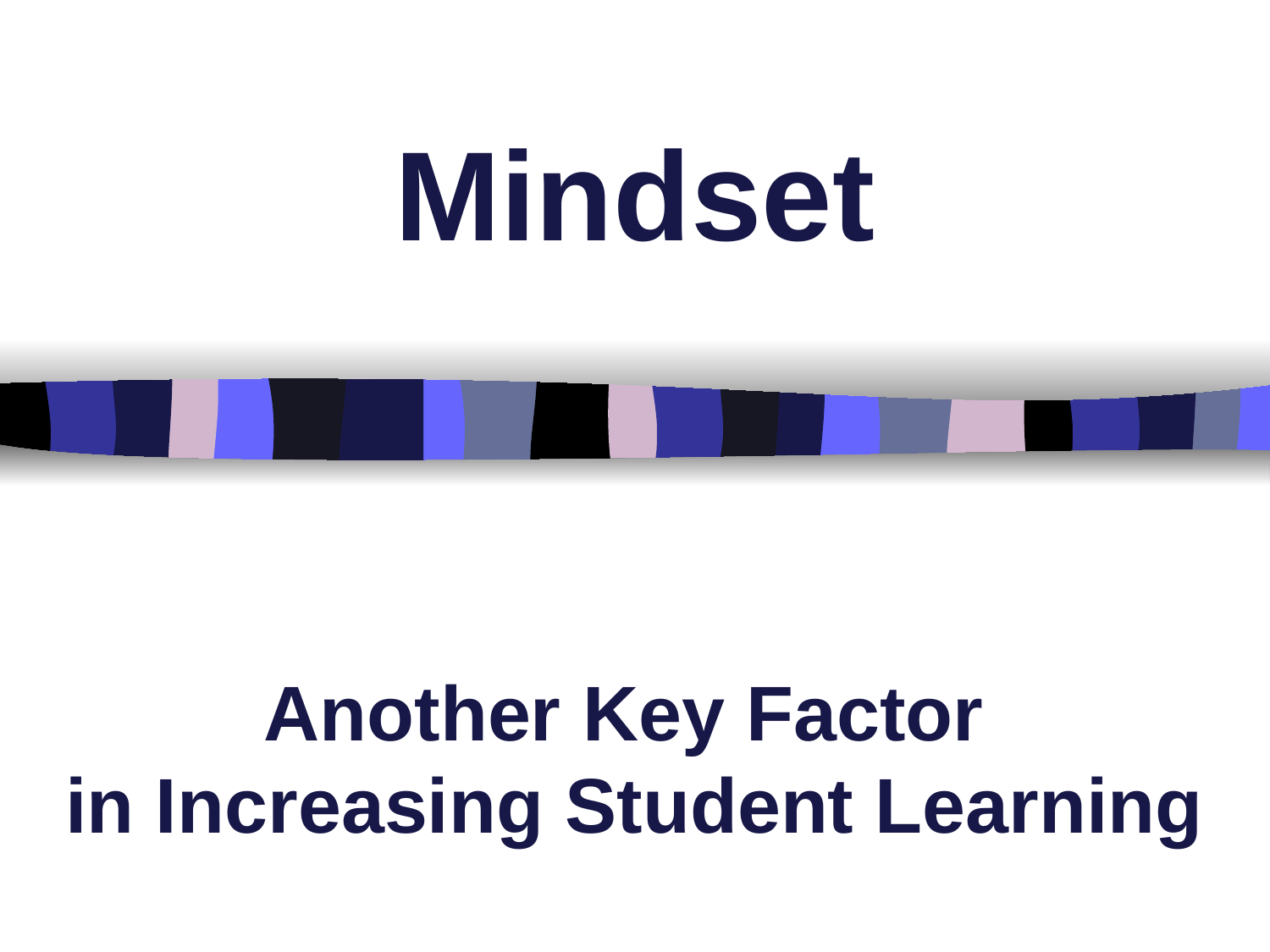

# Mindset
Another Key Factor
in Increasing Student Learning